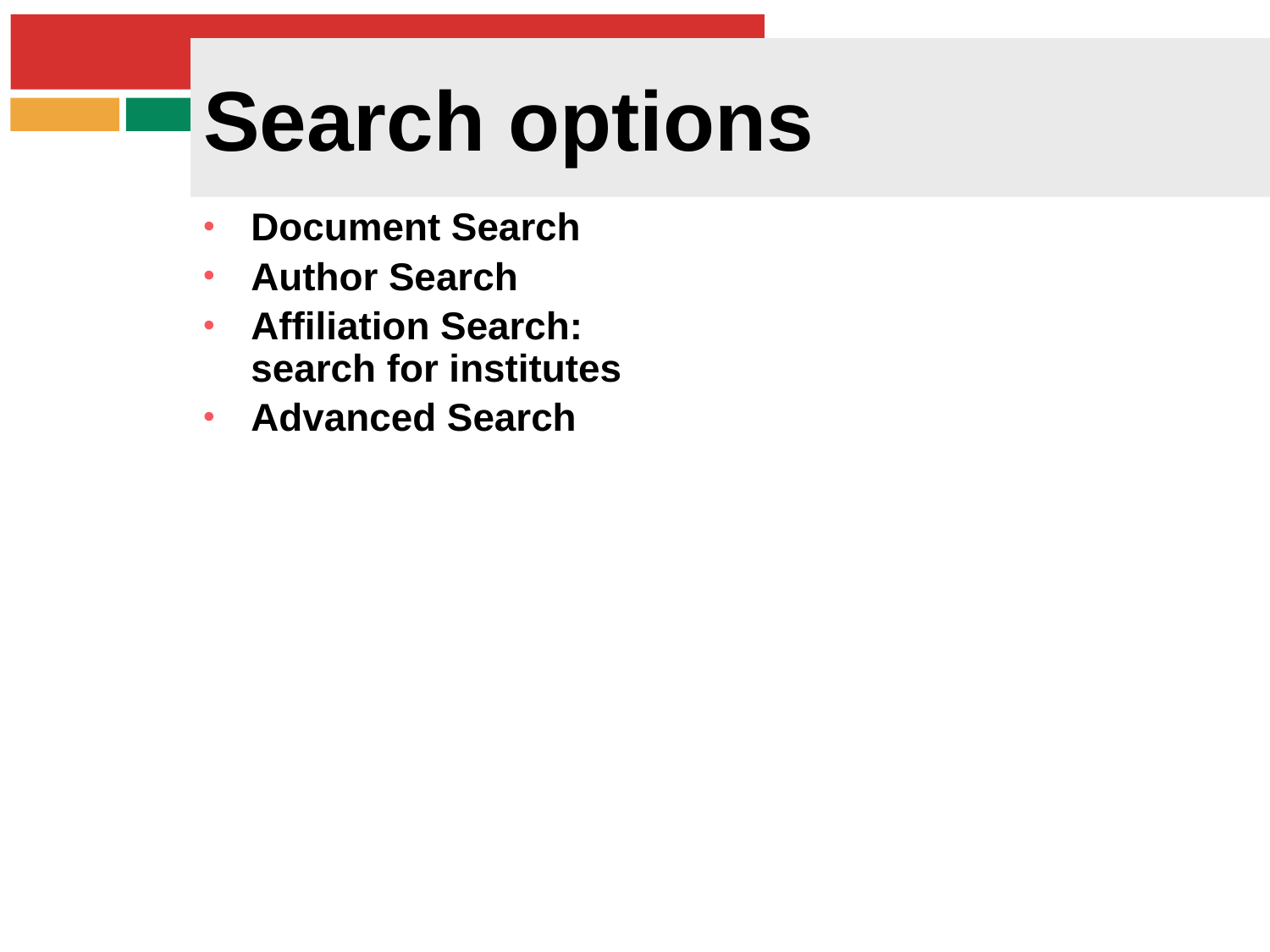

Search options
Document Search
Author Search
Affiliation Search:
search for institutes
Advanced Search